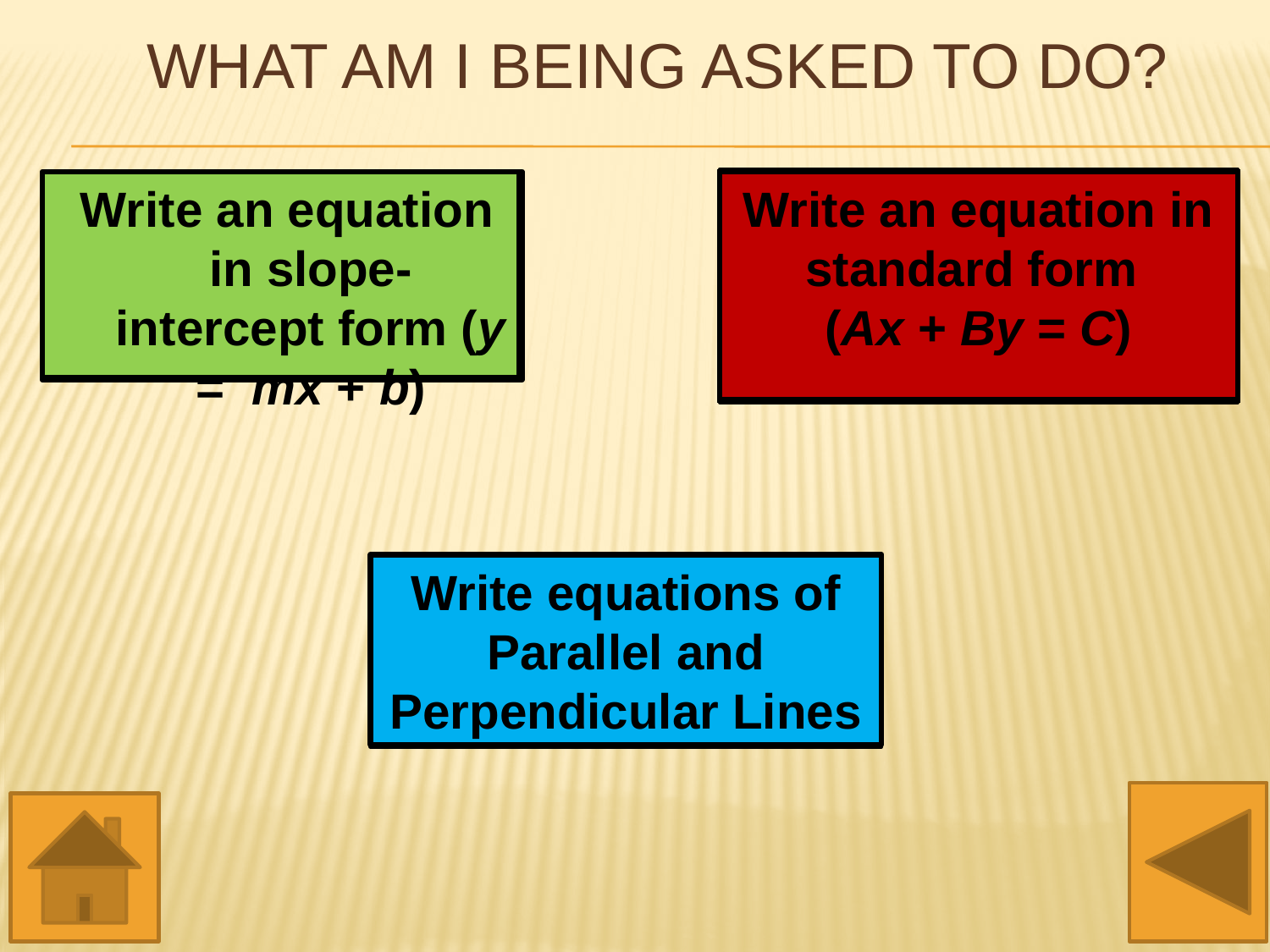

# What Am I Being Asked to Do?

Write an equation in slope-intercept form (y =  mx + b)

Write an equation in standard form
(Ax + By = C)

Write equations of Parallel and Perpendicular Lines